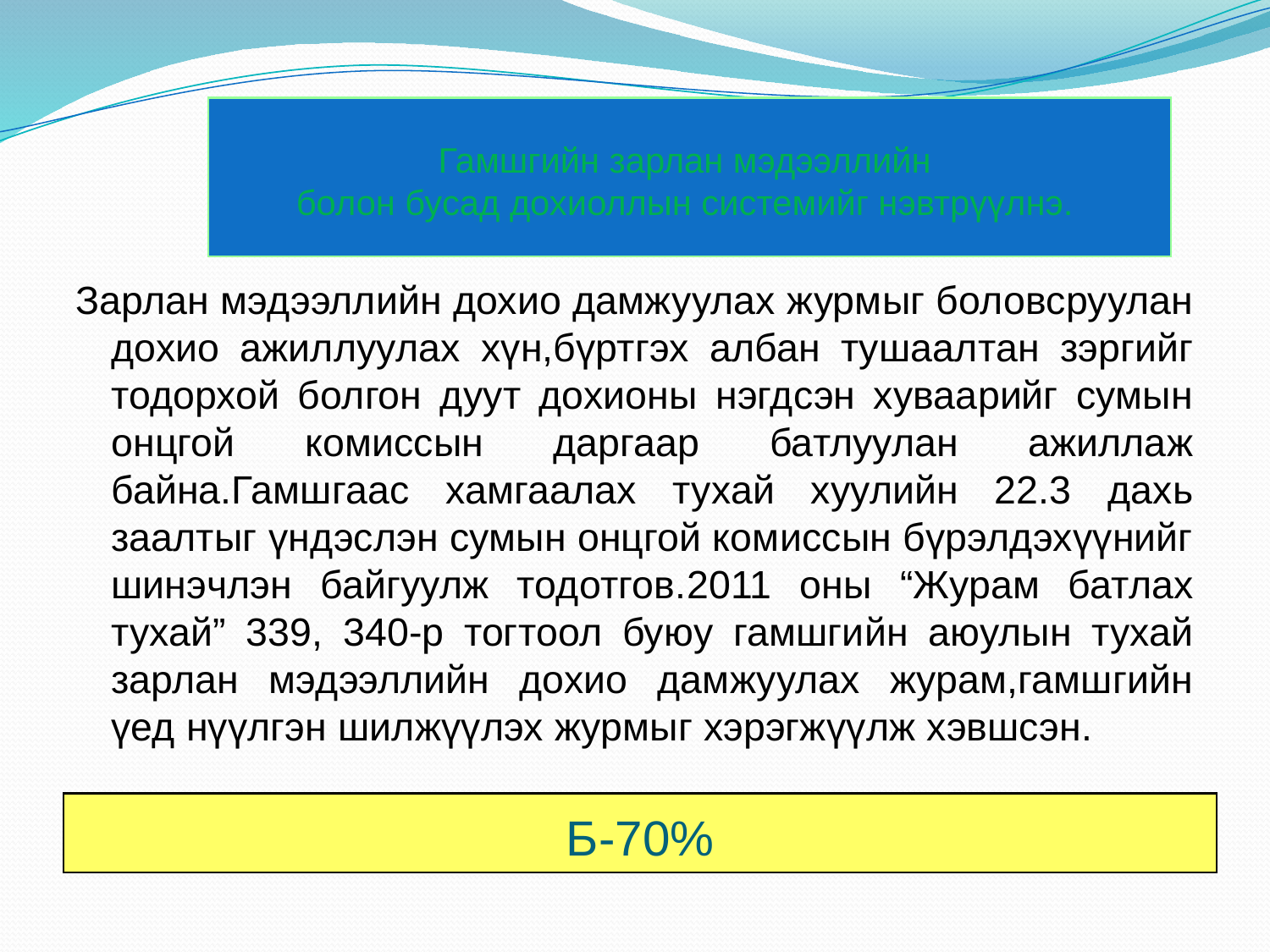

# Гамшгийн зарлан мэдээллийн болон бусад дохиоллын системийг нэвтрүүлнэ.
Зарлан мэдээллийн дохио дамжуулах журмыг боловсруулан дохио ажиллуулах хүн,бүртгэх албан тушаалтан зэргийг тодорхой болгон дуут дохионы нэгдсэн хуваарийг сумын онцгой комиссын даргаар батлуулан ажиллаж байна.Гамшгаас хамгаалах тухай хуулийн 22.3 дахь заалтыг үндэслэн сумын онцгой комиссын бүрэлдэхүүнийг шинэчлэн байгуулж тодотгов.2011 оны “Журам батлах тухай” 339, 340-р тогтоол буюу гамшгийн аюулын тухай зарлан мэдээллийн дохио дамжуулах журам,гамшгийн үед нүүлгэн шилжүүлэх журмыг хэрэгжүүлж хэвшсэн.
Б-70%